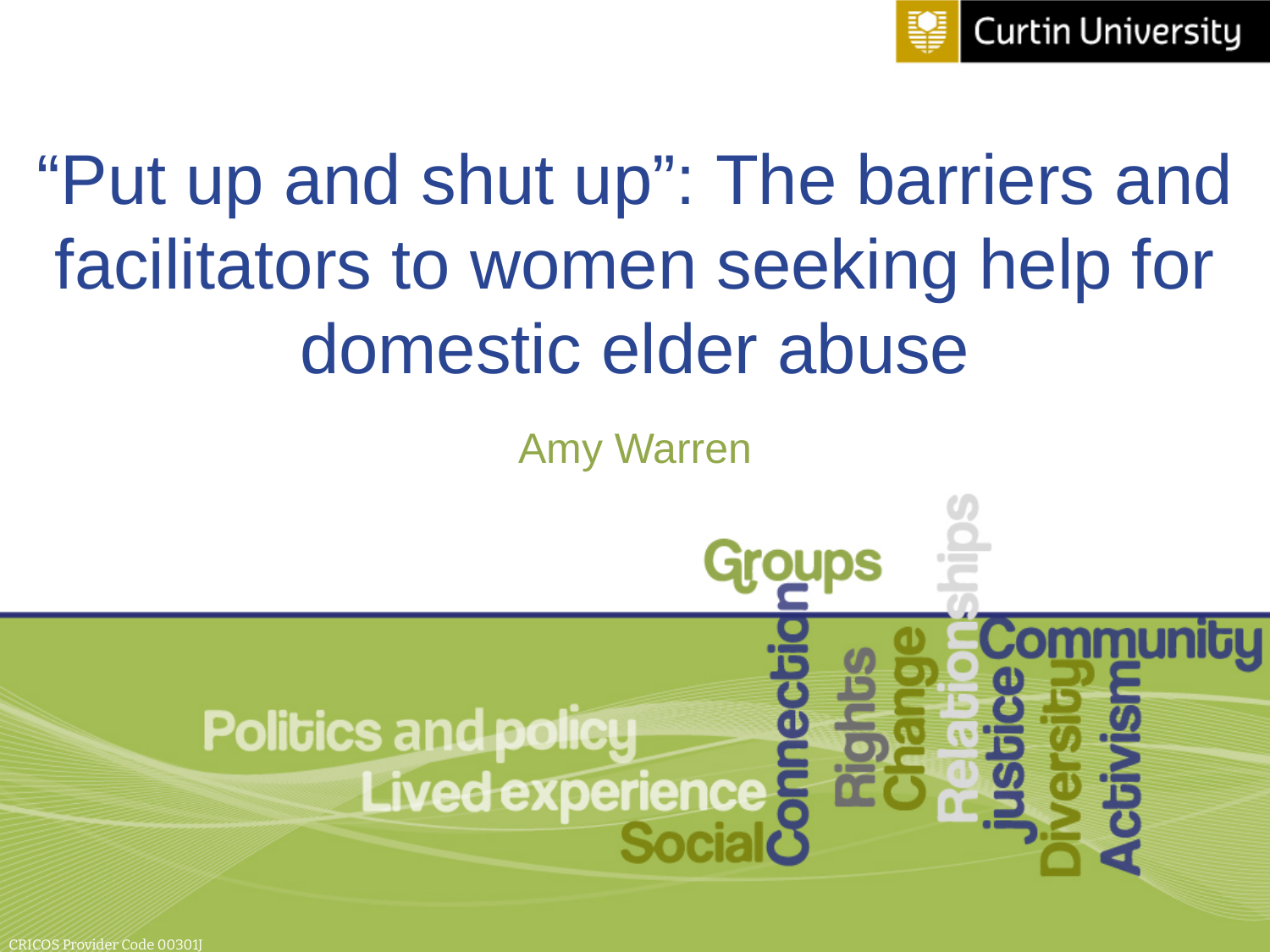

# “Put up and shut up”: The barriers and facilitators to women seeking help for domestic elder abuse
Amy Warren